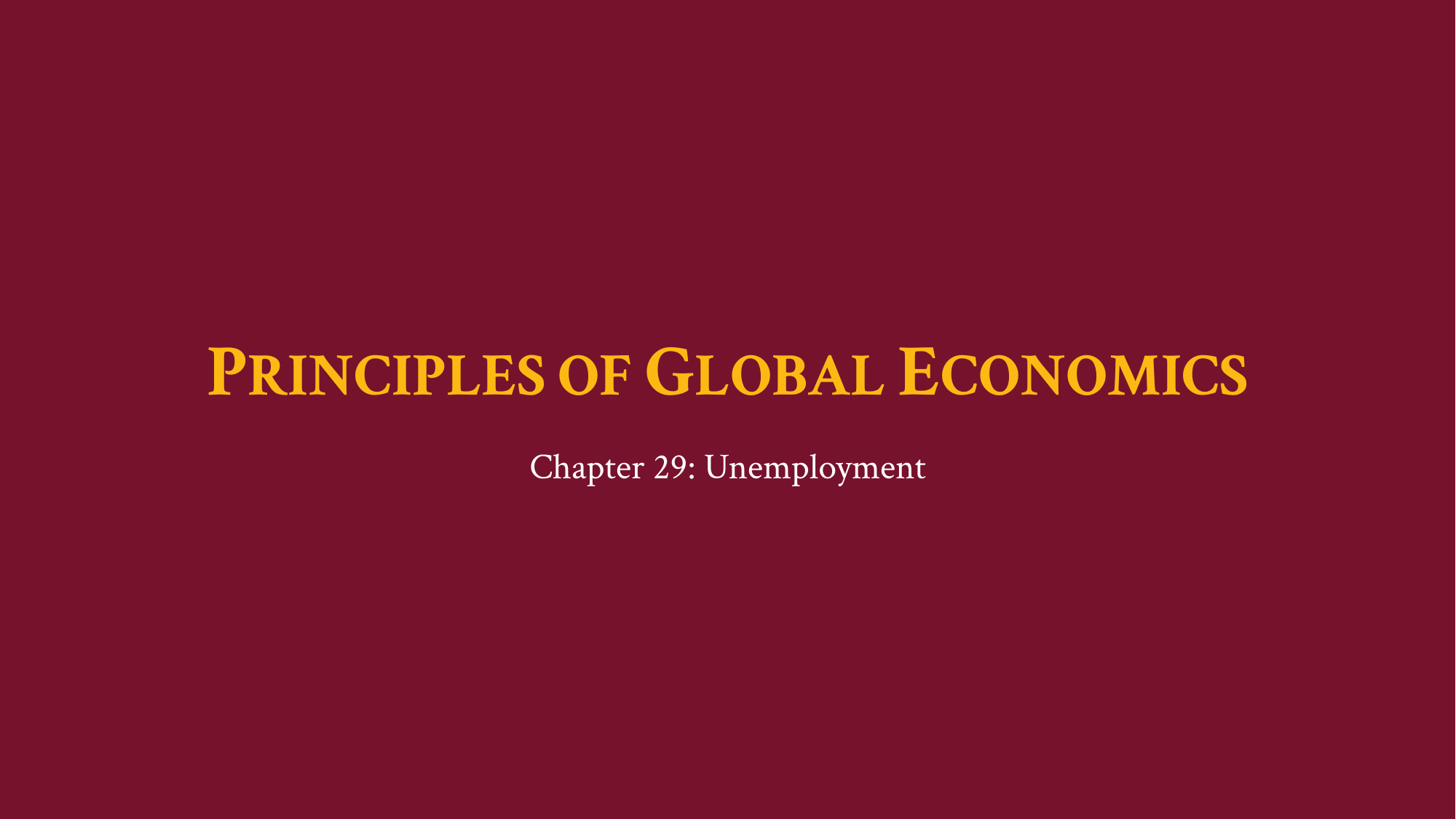

PRINCIPLES OF GLOBAL ECONOMICS
Chapter 29: Unemployment